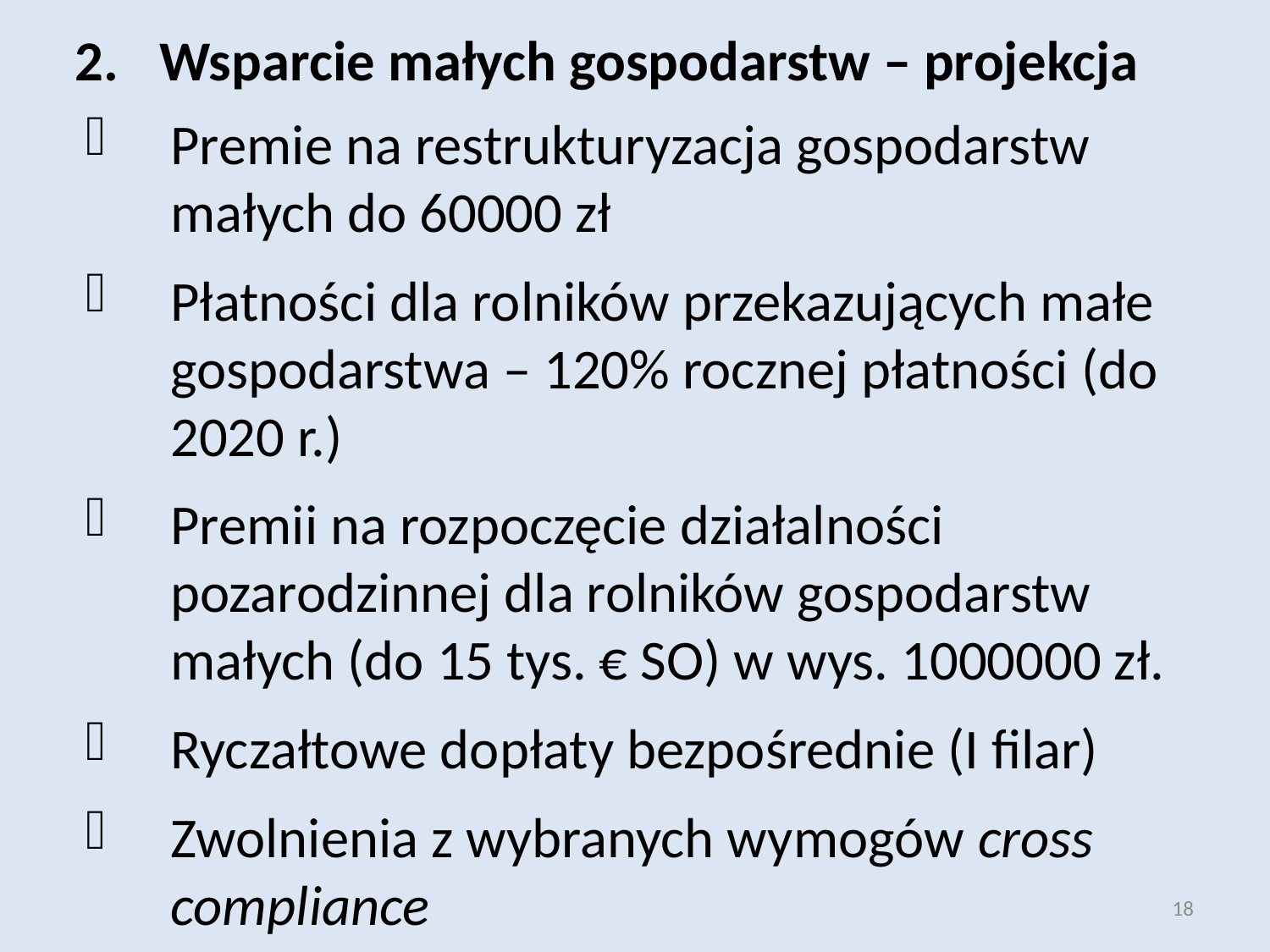

Wsparcie małych gospodarstw – projekcja
Premie na restrukturyzacja gospodarstw małych do 60000 zł
Płatności dla rolników przekazujących małe gospodarstwa – 120% rocznej płatności (do 2020 r.)
Premii na rozpoczęcie działalności pozarodzinnej dla rolników gospodarstw małych (do 15 tys. € SO) w wys. 1000000 zł.
Ryczałtowe dopłaty bezpośrednie (I filar)
Zwolnienia z wybranych wymogów cross compliance
18